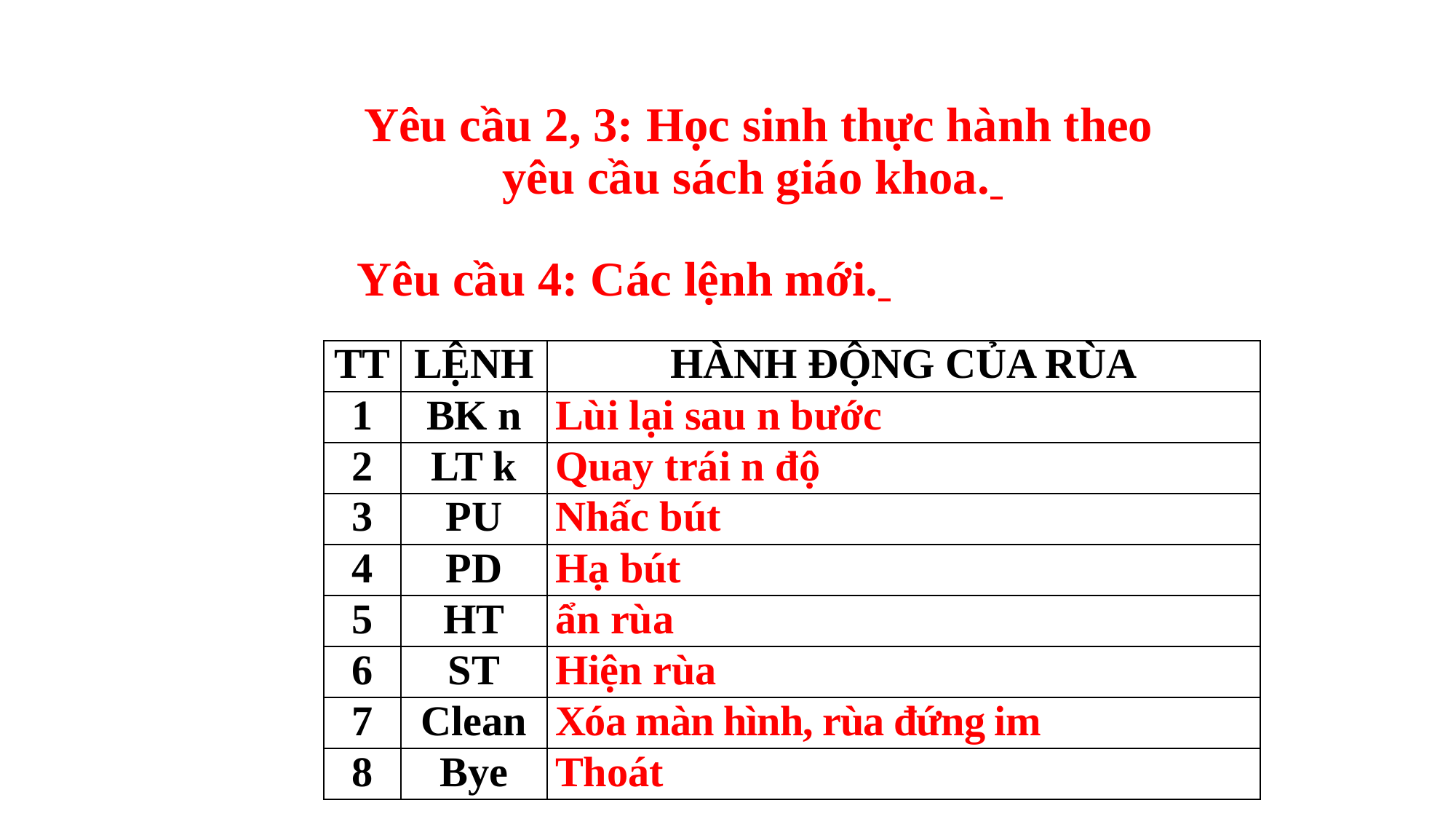

# Yêu cầu 2, 3: Học sinh thực hành theo yêu cầu sách giáo khoa.
 Yêu cầu 4: Các lệnh mới.
| TT | LỆNH | HÀNH ĐỘNG CỦA RÙA |
| --- | --- | --- |
| 1 | BK n | Lùi lại sau n bước |
| 2 | LT k | Quay trái n độ |
| 3 | PU | Nhấc bút |
| 4 | PD | Hạ bút |
| 5 | HT | ẩn rùa |
| 6 | ST | Hiện rùa |
| 7 | Clean | Xóa màn hình, rùa đứng im |
| 8 | Bye | Thoát |